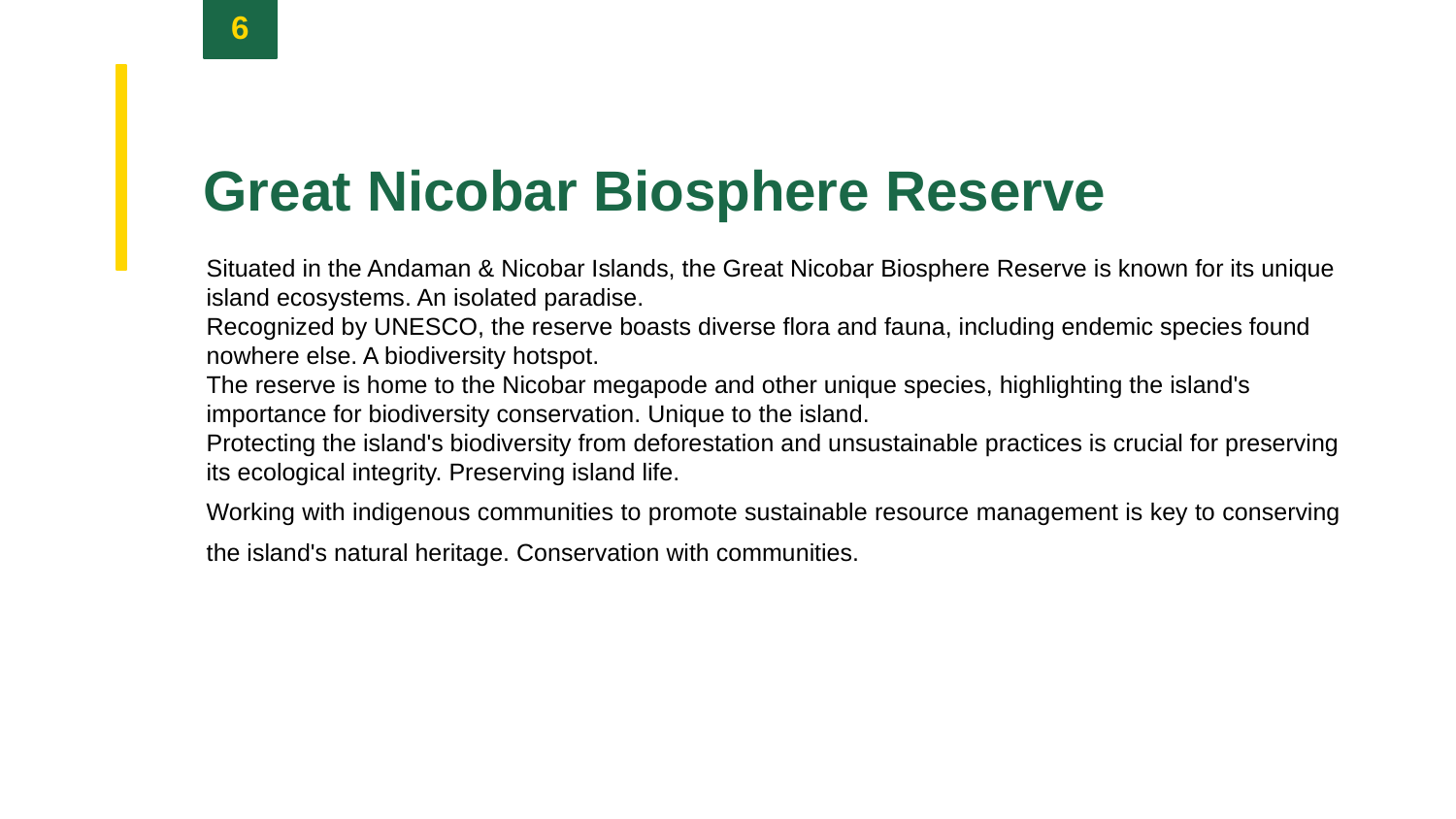

6

Great Nicobar Biosphere Reserve
Situated in the Andaman & Nicobar Islands, the Great Nicobar Biosphere Reserve is known for its unique island ecosystems. An isolated paradise.
Recognized by UNESCO, the reserve boasts diverse flora and fauna, including endemic species found nowhere else. A biodiversity hotspot.
The reserve is home to the Nicobar megapode and other unique species, highlighting the island's importance for biodiversity conservation. Unique to the island.
Protecting the island's biodiversity from deforestation and unsustainable practices is crucial for preserving its ecological integrity. Preserving island life.
Working with indigenous communities to promote sustainable resource management is key to conserving the island's natural heritage. Conservation with communities.